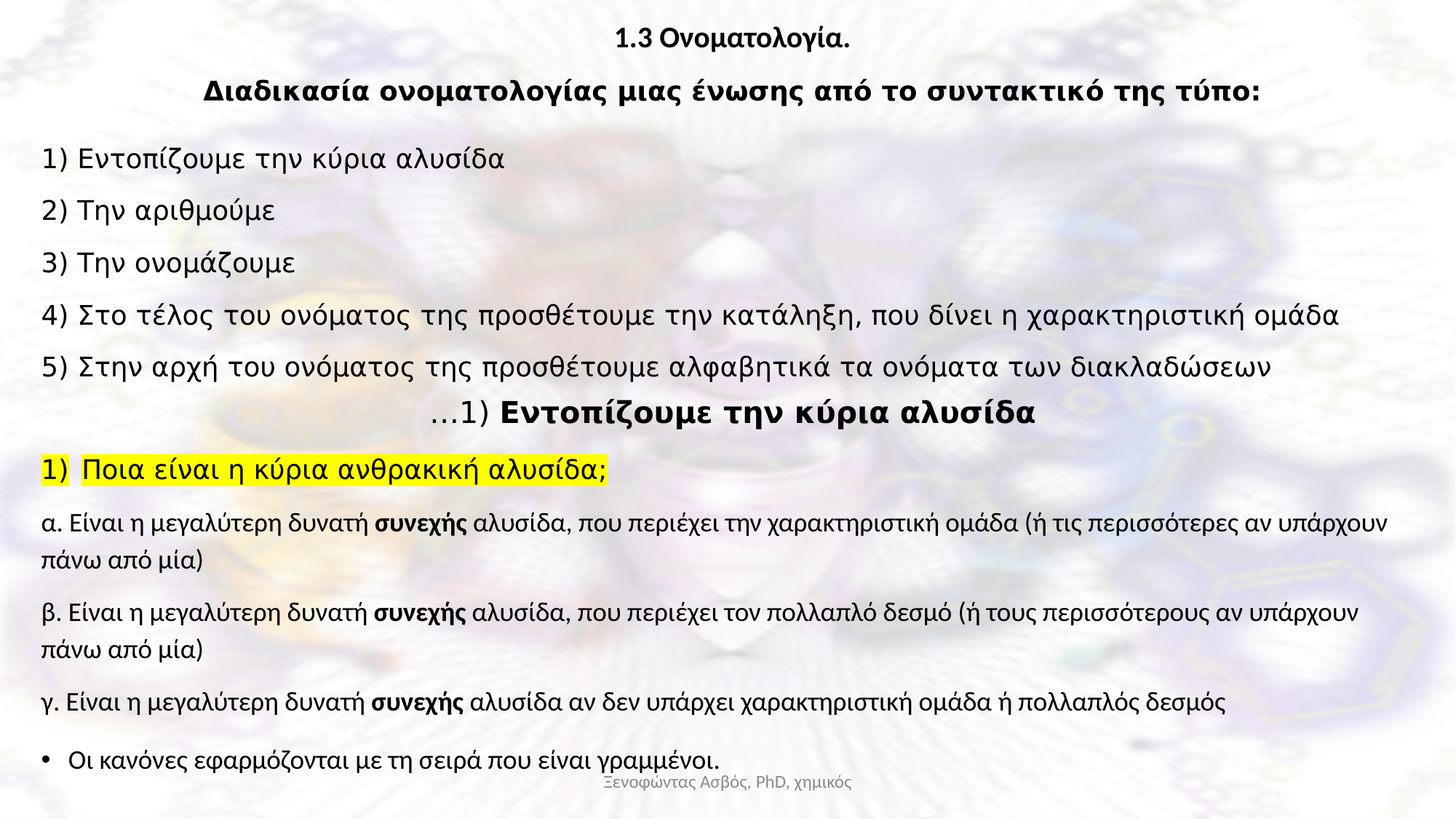

1.3 Ονοματολογία.
Διαδικασία ονοματολογίας μιας ένωσης από το συντακτικό της τύπο:
1) Εντοπίζουμε την κύρια αλυσίδα
2) Την αριθμούμε
3) Την ονομάζουμε
4) Στο τέλος του ονόματος της προσθέτουμε την κατάληξη, που δίνει η χαρακτηριστική ομάδα
5) Στην αρχή του ονόματος της προσθέτουμε αλφαβητικά τα ονόματα των διακλαδώσεων
…1) Εντοπίζουμε την κύρια αλυσίδα
Ποια είναι η κύρια ανθρακική αλυσίδα;
α. Είναι η μεγαλύτερη δυνατή συνεχής αλυσίδα, που περιέχει την χαρακτηριστική ομάδα (ή τις περισσότερες αν υπάρχουν πάνω από μία)
β. Είναι η μεγαλύτερη δυνατή συνεχής αλυσίδα, που περιέχει τον πολλαπλό δεσμό (ή τους περισσότερους αν υπάρχουν πάνω από μία)
γ. Είναι η μεγαλύτερη δυνατή συνεχής αλυσίδα αν δεν υπάρχει χαρακτηριστική ομάδα ή πολλαπλός δεσμός
Οι κανόνες εφαρμόζονται με τη σειρά που είναι γραμμένοι.
Ξενοφώντας Ασβός, PhD, χημικός